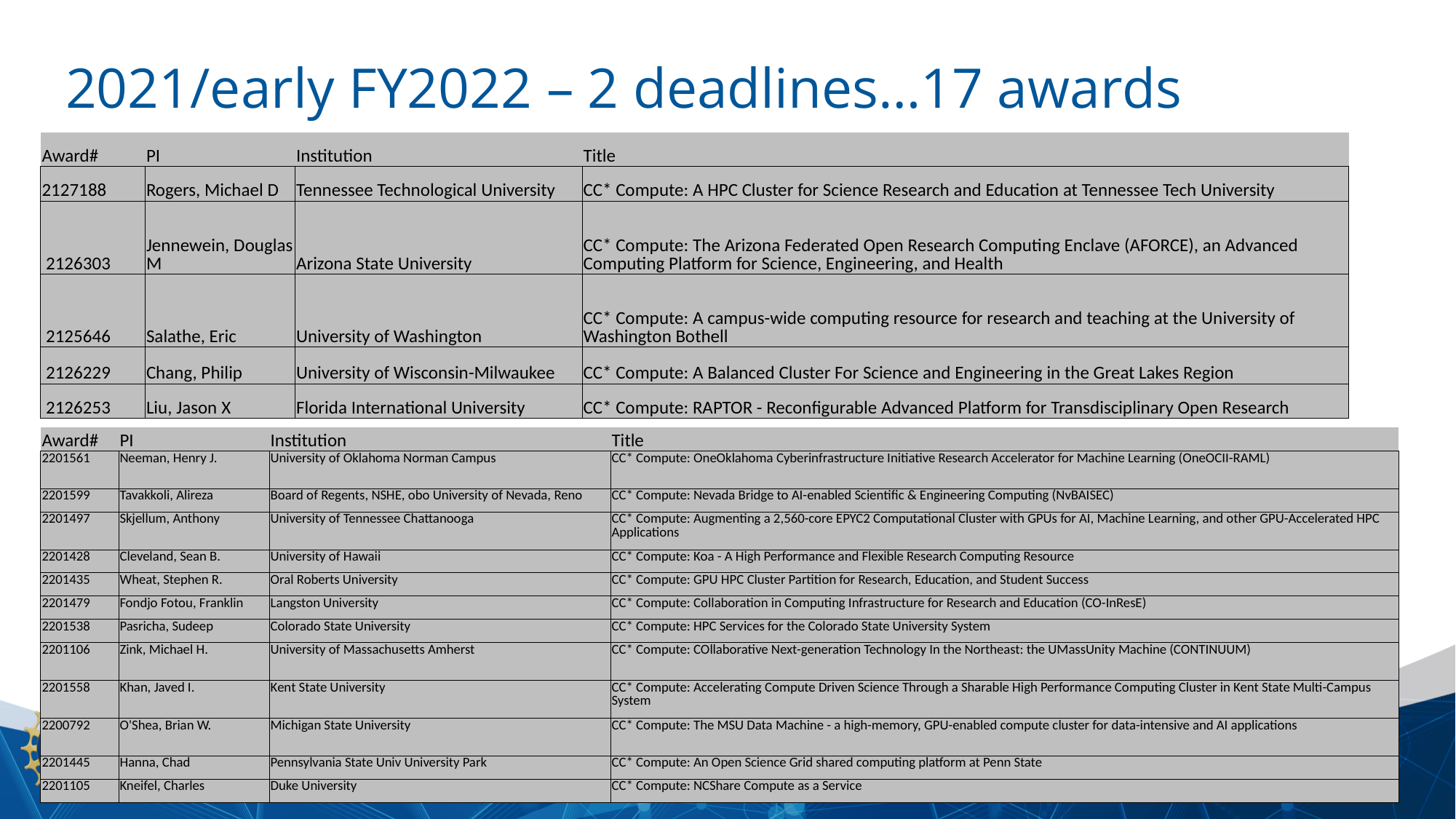

# 2021/early FY2022 – 2 deadlines…17 awards
| Award# | PI | Institution | Title |
| --- | --- | --- | --- |
| 2127188 | Rogers, Michael D | Tennessee Technological University | CC\* Compute: A HPC Cluster for Science Research and Education at Tennessee Tech University |
| 2126303 | Jennewein, Douglas M | Arizona State University | CC\* Compute: The Arizona Federated Open Research Computing Enclave (AFORCE), an Advanced Computing Platform for Science, Engineering, and Health |
| 2125646 | Salathe, Eric | University of Washington | CC\* Compute: A campus-wide computing resource for research and teaching at the University of Washington Bothell |
| 2126229 | Chang, Philip | University of Wisconsin-Milwaukee | CC\* Compute: A Balanced Cluster For Science and Engineering in the Great Lakes Region |
| 2126253 | Liu, Jason X | Florida International University | CC\* Compute: RAPTOR - Reconfigurable Advanced Platform for Transdisciplinary Open Research |
| Award# | PI | Institution | Title |
| --- | --- | --- | --- |
| 2201561 | Neeman, Henry J. | University of Oklahoma Norman Campus | CC\* Compute: OneOklahoma Cyberinfrastructure Initiative Research Accelerator for Machine Learning (OneOCII-RAML) |
| 2201599 | Tavakkoli, Alireza | Board of Regents, NSHE, obo University of Nevada, Reno | CC\* Compute: Nevada Bridge to AI-enabled Scientific & Engineering Computing (NvBAISEC) |
| 2201497 | Skjellum, Anthony | University of Tennessee Chattanooga | CC\* Compute: Augmenting a 2,560-core EPYC2 Computational Cluster with GPUs for AI, Machine Learning, and other GPU-Accelerated HPC Applications |
| 2201428 | Cleveland, Sean B. | University of Hawaii | CC\* Compute: Koa - A High Performance and Flexible Research Computing Resource |
| 2201435 | Wheat, Stephen R. | Oral Roberts University | CC\* Compute: GPU HPC Cluster Partition for Research, Education, and Student Success |
| 2201479 | Fondjo Fotou, Franklin | Langston University | CC\* Compute: Collaboration in Computing Infrastructure for Research and Education (CO-InResE) |
| 2201538 | Pasricha, Sudeep | Colorado State University | CC\* Compute: HPC Services for the Colorado State University System |
| 2201106 | Zink, Michael H. | University of Massachusetts Amherst | CC\* Compute: COllaborative Next-generation Technology In the Northeast: the UMassUnity Machine (CONTINUUM) |
| 2201558 | Khan, Javed I. | Kent State University | CC\* Compute: Accelerating Compute Driven Science Through a Sharable High Performance Computing Cluster in Kent State Multi-Campus System |
| 2200792 | O'Shea, Brian W. | Michigan State University | CC\* Compute: The MSU Data Machine - a high-memory, GPU-enabled compute cluster for data-intensive and AI applications |
| 2201445 | Hanna, Chad | Pennsylvania State Univ University Park | CC\* Compute: An Open Science Grid shared computing platform at Penn State |
| 2201105 | Kneifel, Charles | Duke University | CC\* Compute: NCShare Compute as a Service |
20